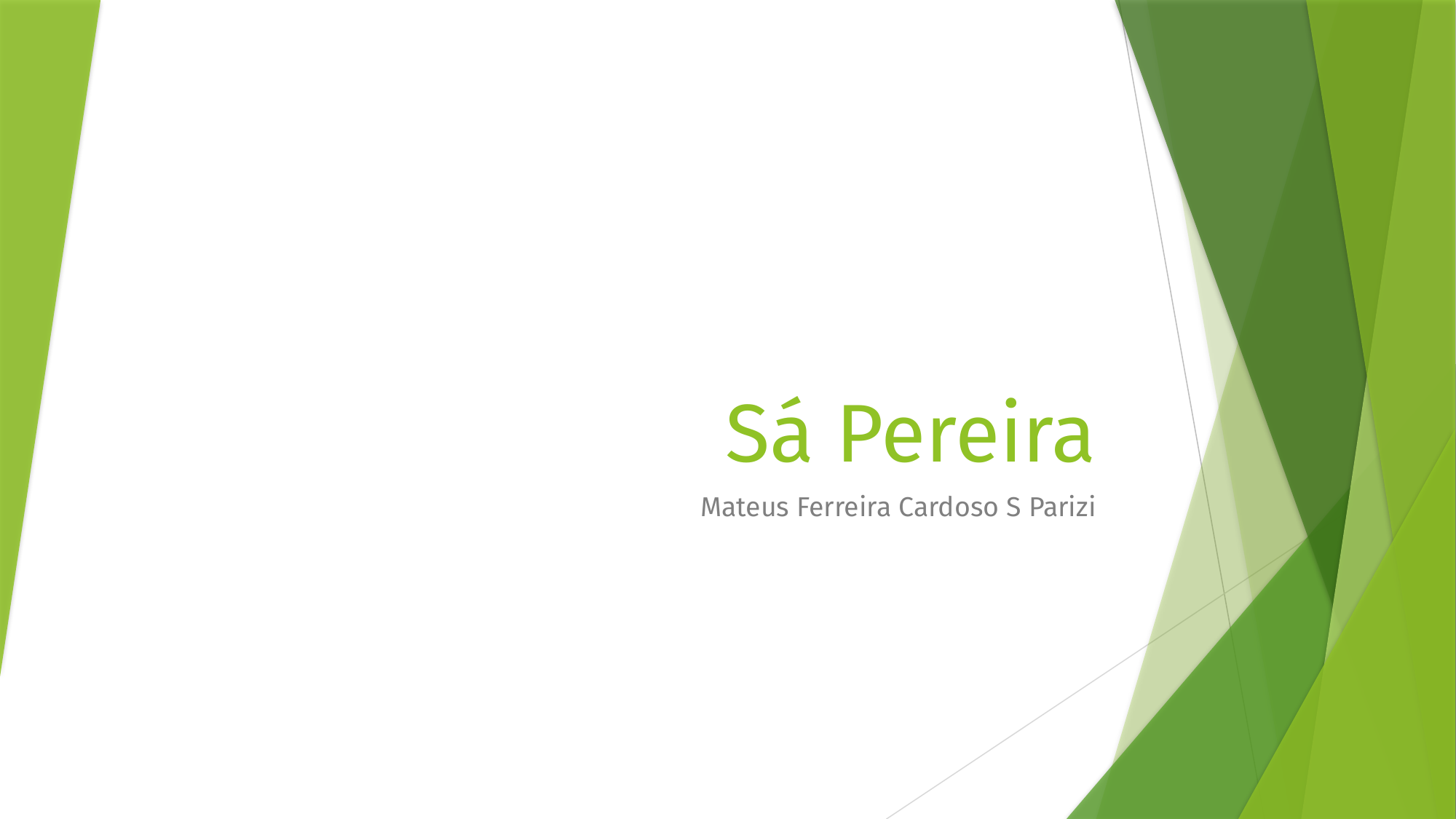

# Sá Pereira
Mateus Ferreira Cardoso S Parizi